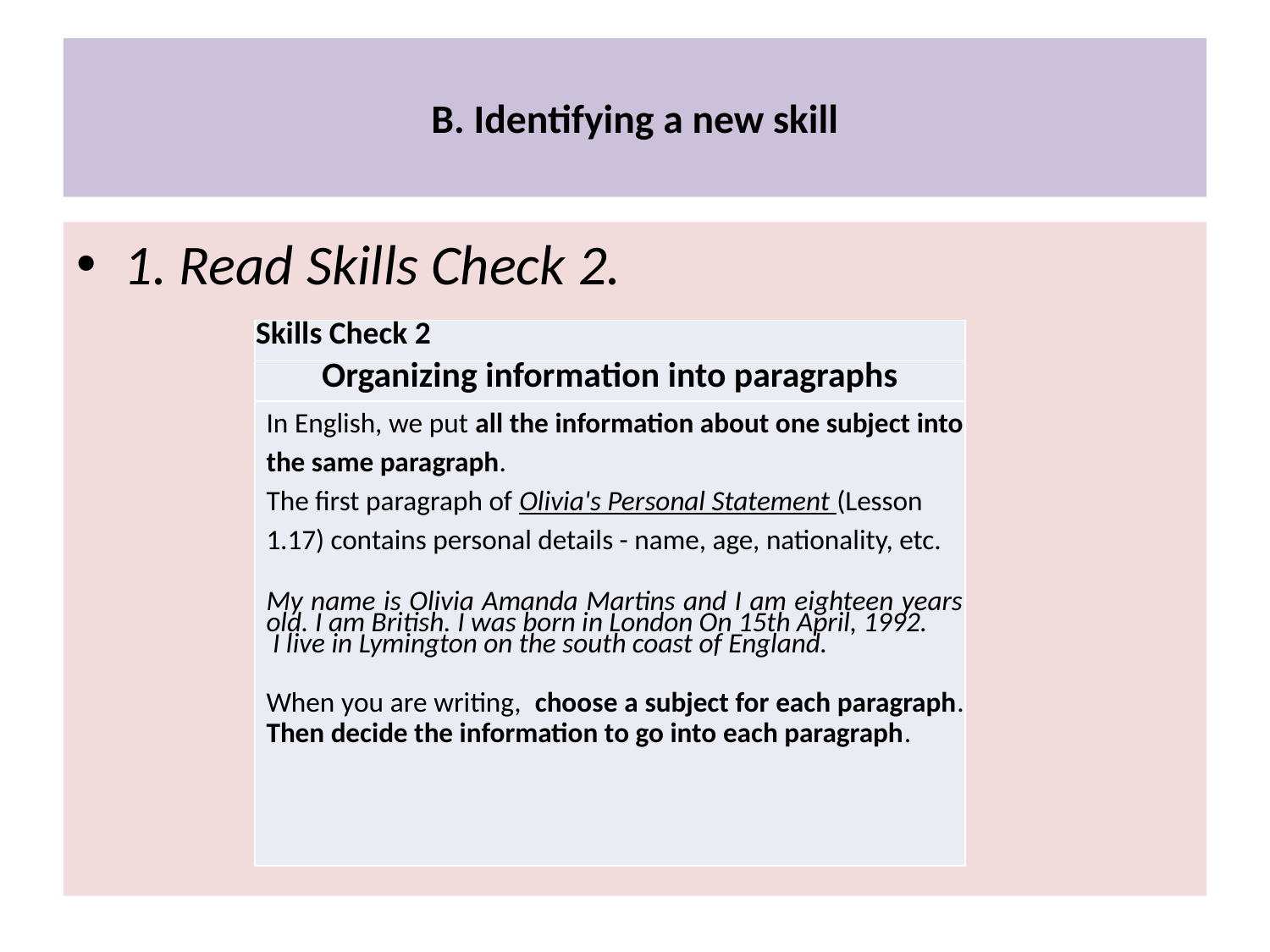

# B. Identifying a new skill
1. Read Skills Check 2.

| Skills Check 2 |
| --- |
| Organizing information into paragraphs |
| In English, we put all the information about one subject into the same paragraph. The first paragraph of Olivia's Personal Statement (Lesson 1.17) contains personal details - name, age, nationality, etc.   My name is Olivia Amanda Martins and I am eighteen years old. I am British. I was born in London On 15th April, 1992. I live in Lymington on the south coast of England.   When you are writing, choose a subject for each paragraph. Then decide the information to go into each paragraph. |